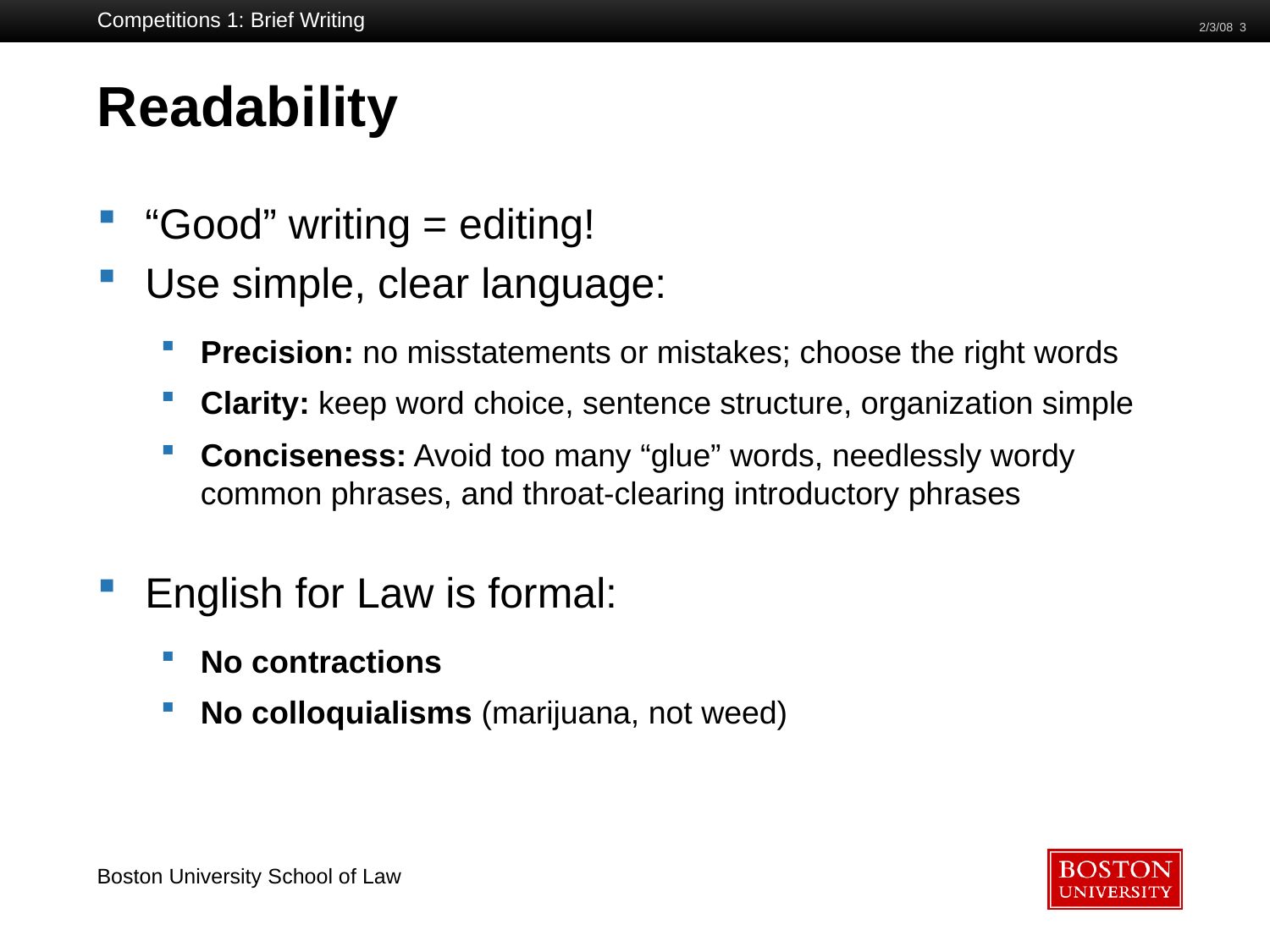

Competitions 1: Brief Writing

2/3/08  3
# Readability
“Good” writing = editing!
Use simple, clear language:

Precision: no misstatements or mistakes; choose the right words

Clarity: keep word choice, sentence structure, organization simple

Conciseness: Avoid too many “glue” words, needlessly wordy common phrases, and throat-clearing introductory phrases

English for Law is formal:

No contractions

No colloquialisms (marijuana, not weed)